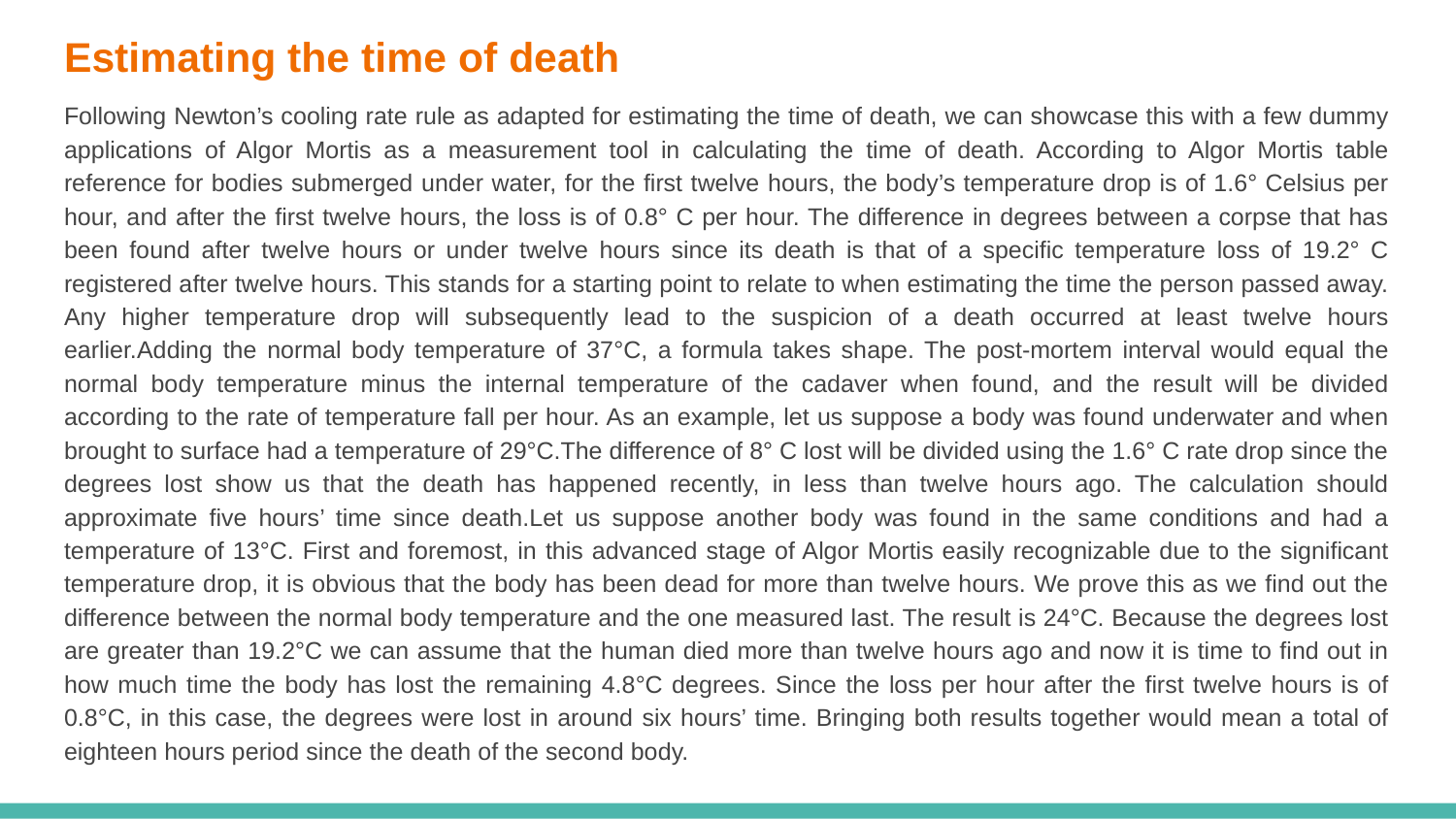

Estimating the time of death
Following Newton’s cooling rate rule as adapted for estimating the time of death, we can showcase this with a few dummy applications of Algor Mortis as a measurement tool in calculating the time of death. According to Algor Mortis table reference for bodies submerged under water, for the first twelve hours, the body’s temperature drop is of 1.6° Celsius per hour, and after the first twelve hours, the loss is of 0.8° C per hour. The difference in degrees between a corpse that has been found after twelve hours or under twelve hours since its death is that of a specific temperature loss of 19.2° C registered after twelve hours. This stands for a starting point to relate to when estimating the time the person passed away. Any higher temperature drop will subsequently lead to the suspicion of a death occurred at least twelve hours earlier.Adding the normal body temperature of 37°C, a formula takes shape. The post-mortem interval would equal the normal body temperature minus the internal temperature of the cadaver when found, and the result will be divided according to the rate of temperature fall per hour. As an example, let us suppose a body was found underwater and when brought to surface had a temperature of 29°C.The difference of 8° C lost will be divided using the 1.6° C rate drop since the degrees lost show us that the death has happened recently, in less than twelve hours ago. The calculation should approximate five hours’ time since death.Let us suppose another body was found in the same conditions and had a temperature of 13°C. First and foremost, in this advanced stage of Algor Mortis easily recognizable due to the significant temperature drop, it is obvious that the body has been dead for more than twelve hours. We prove this as we find out the difference between the normal body temperature and the one measured last. The result is 24°C. Because the degrees lost are greater than 19.2°C we can assume that the human died more than twelve hours ago and now it is time to find out in how much time the body has lost the remaining 4.8°C degrees. Since the loss per hour after the first twelve hours is of 0.8°C, in this case, the degrees were lost in around six hours’ time. Bringing both results together would mean a total of eighteen hours period since the death of the second body.